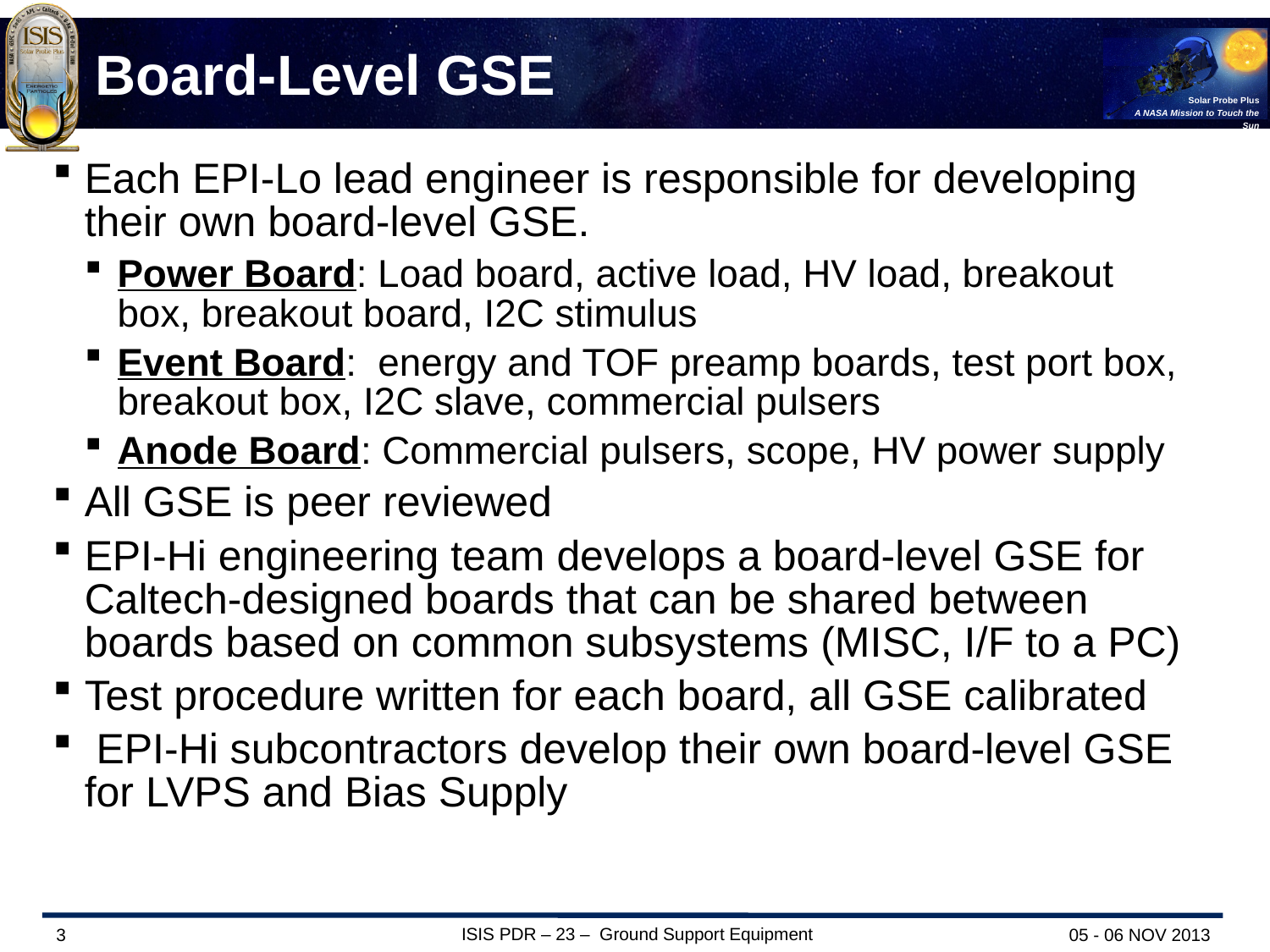

Board-Level GSE
Each EPI-Lo lead engineer is responsible for developing their own board-level GSE.
Power Board: Load board, active load, HV load, breakout box, breakout board, I2C stimulus
Event Board:  energy and TOF preamp boards, test port box, breakout box, I2C slave, commercial pulsers
Anode Board: Commercial pulsers, scope, HV power supply
All GSE is peer reviewed
EPI-Hi engineering team develops a board-level GSE for Caltech-designed boards that can be shared between boards based on common subsystems (MISC, I/F to a PC)
Test procedure written for each board, all GSE calibrated
 EPI-Hi subcontractors develop their own board-level GSE for LVPS and Bias Supply